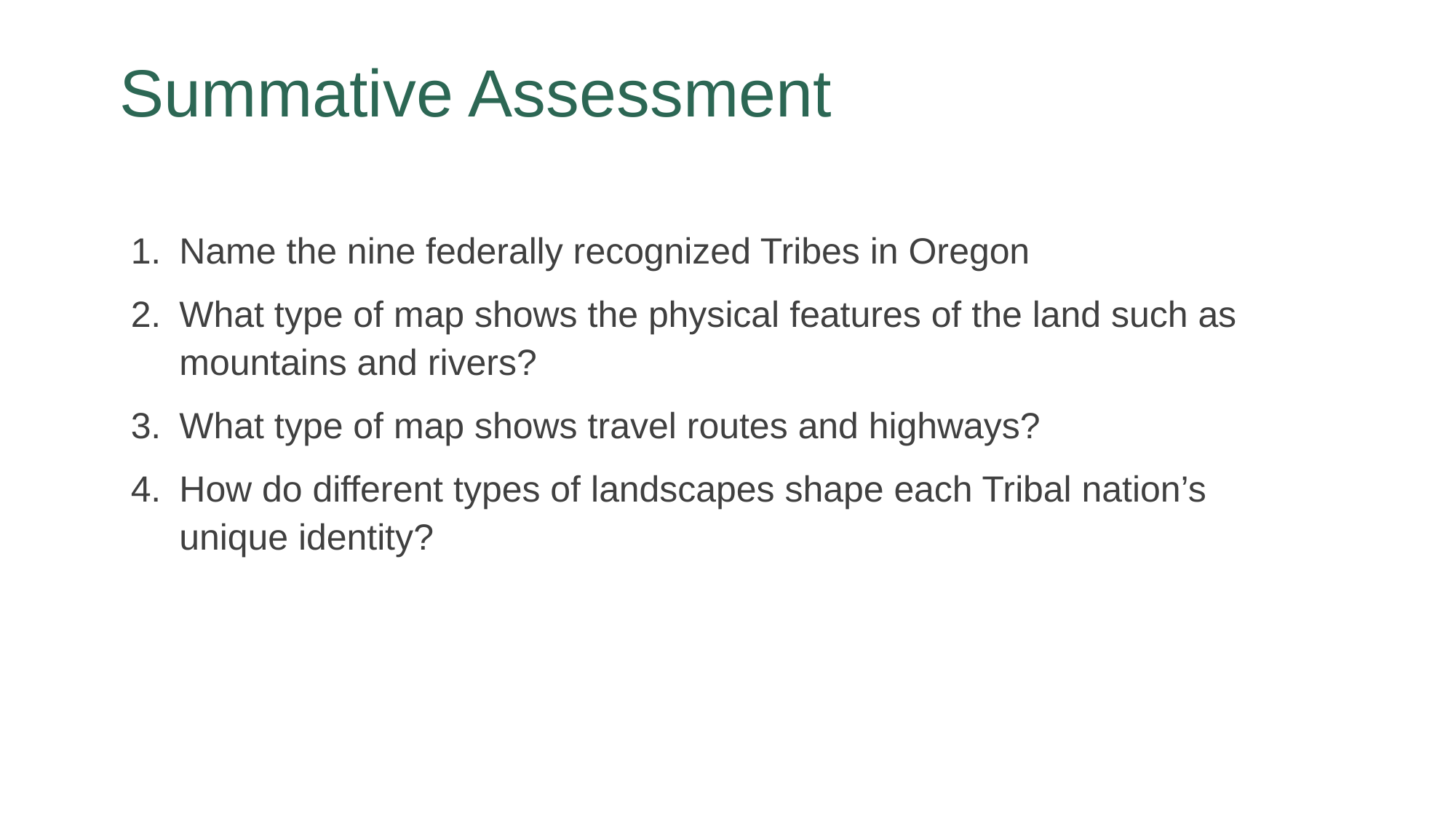

# Summative Assessment
Name the nine federally recognized Tribes in Oregon
What type of map shows the physical features of the land such as mountains and rivers?
What type of map shows travel routes and highways?
How do different types of landscapes shape each Tribal nation’s unique identity?